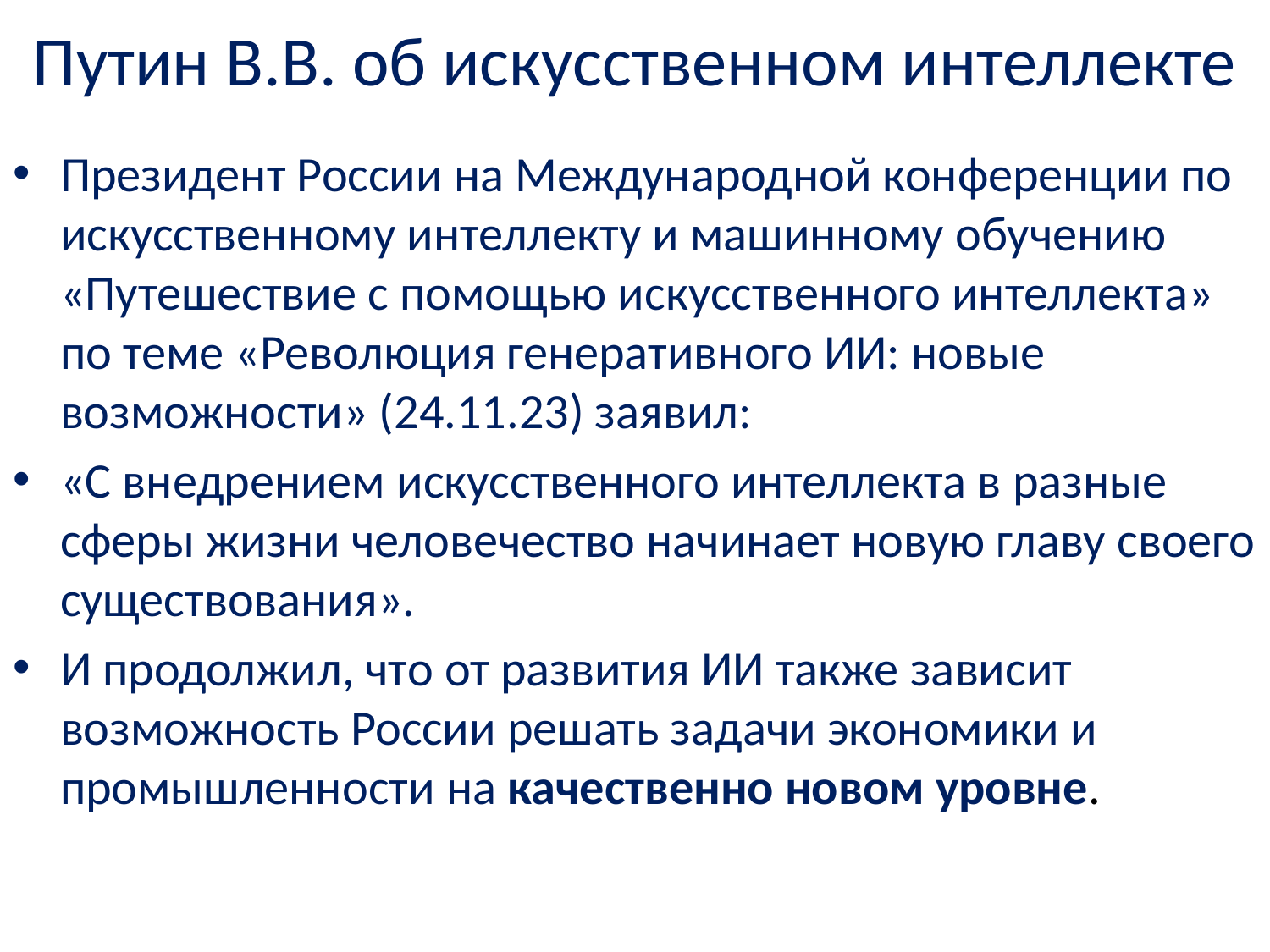

# Путин В.В. об искусственном интеллекте
Президент России на Международной конференции по искусственному интеллекту и машинному обучению «Путешествие с помощью искусственного интеллекта» по теме «Революция генеративного ИИ: новые возможности» (24.11.23) заявил:
«С внедрением искусственного интеллекта в разные сферы жизни человечество начинает новую главу своего существования».
И продолжил, что от развития ИИ также зависит возможность России решать задачи экономики и промышленности на качественно новом уровне.